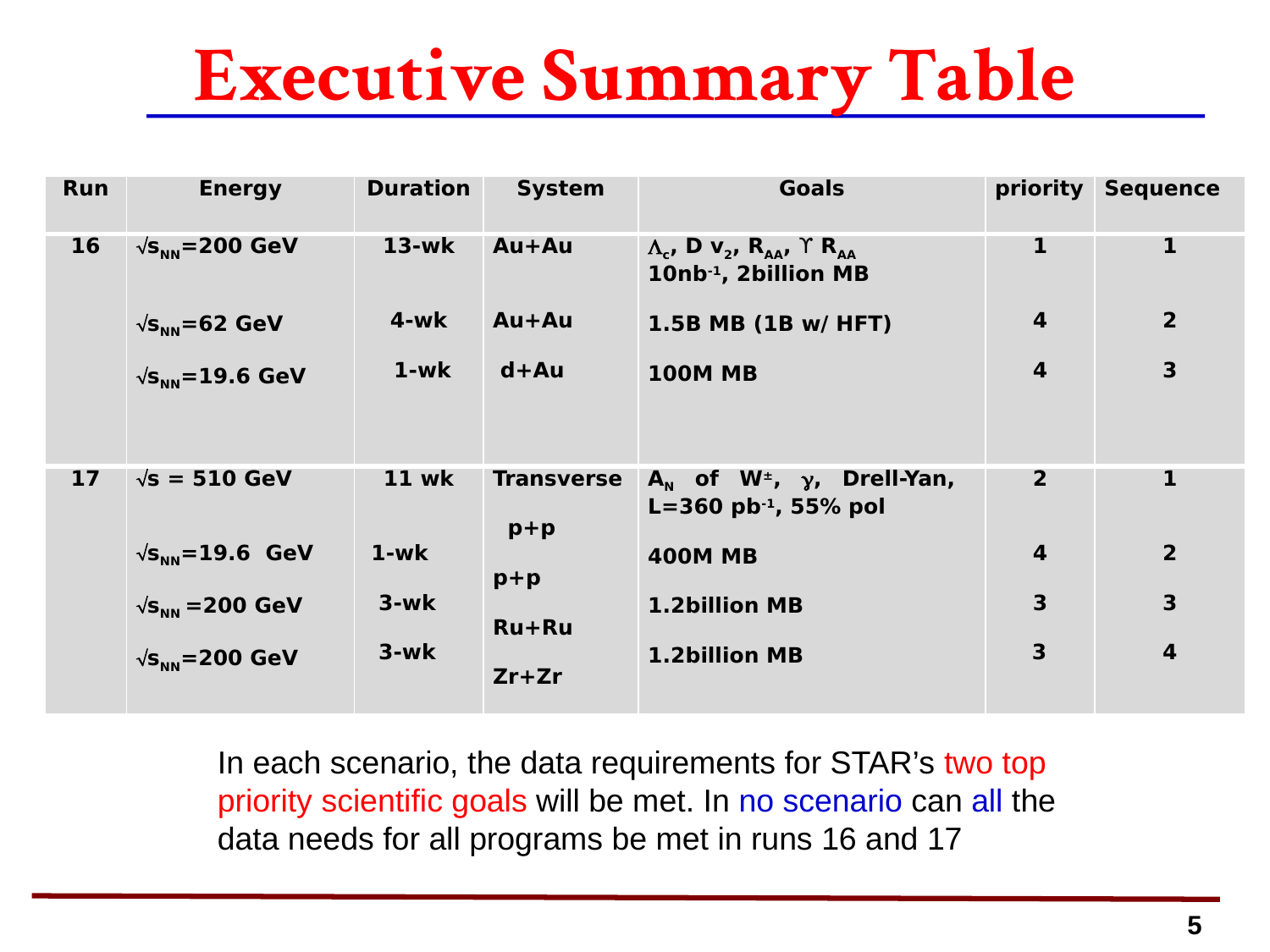

# Executive Summary Table
| Run | Energy | Duration | System | Goals | priority | Sequence |
| --- | --- | --- | --- | --- | --- | --- |
| 16 | √sNN=200 GeV     √sNN=62 GeV   √sNN=19.6 GeV | 13-wk     4-wk   1-wk | Au+Au     Au+Au   d+Au | Λc, D v2, RAA, ϒ RAA 10nb-1, 2billion MB   1.5B MB (1B w/ HFT)   100M MB | 1     4   4 | 1     2   3 |
| 17 | √s = 510 GeV     √sNN=19.6 GeV   √sNN =200 GeV   √sNN=200 GeV | 11 wk   1-wk 3-wk   3-wk | Transverse p+p   p+p   Ru+Ru   Zr+Zr | AN of W±, γ, Drell-Yan, L=360 pb-1, 55% pol   400M MB   1.2billion MB   1.2billion MB | 2     4   3   3 | 1     2   3   4 |
In each scenario, the data requirements for STAR’s two top priority scientific goals will be met. In no scenario can all the data needs for all programs be met in runs 16 and 17